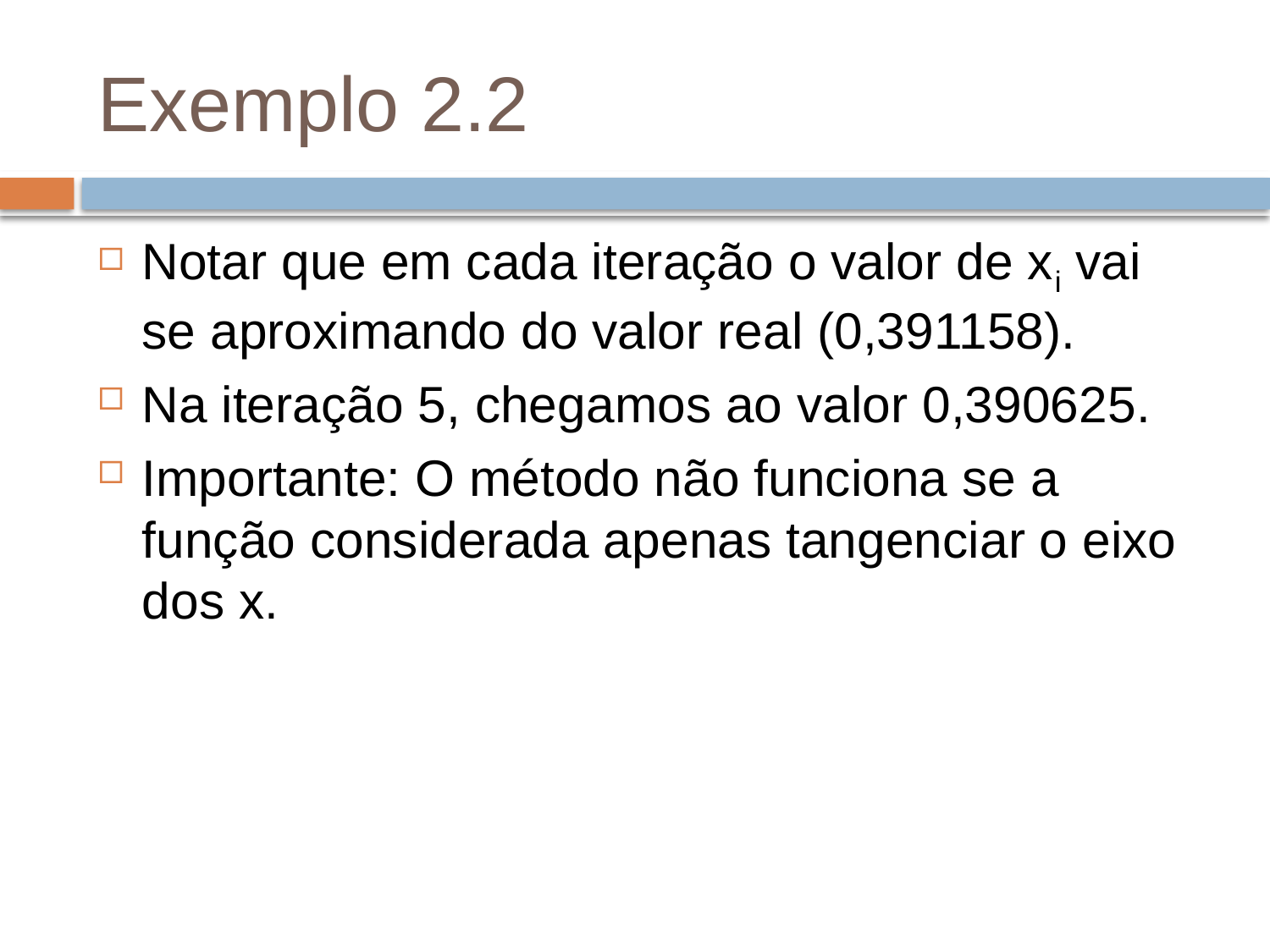

# Exemplo 2.2
Notar que em cada iteração o valor de xi vai se aproximando do valor real (0,391158).
Na iteração 5, chegamos ao valor 0,390625.
Importante: O método não funciona se a função considerada apenas tangenciar o eixo dos x.